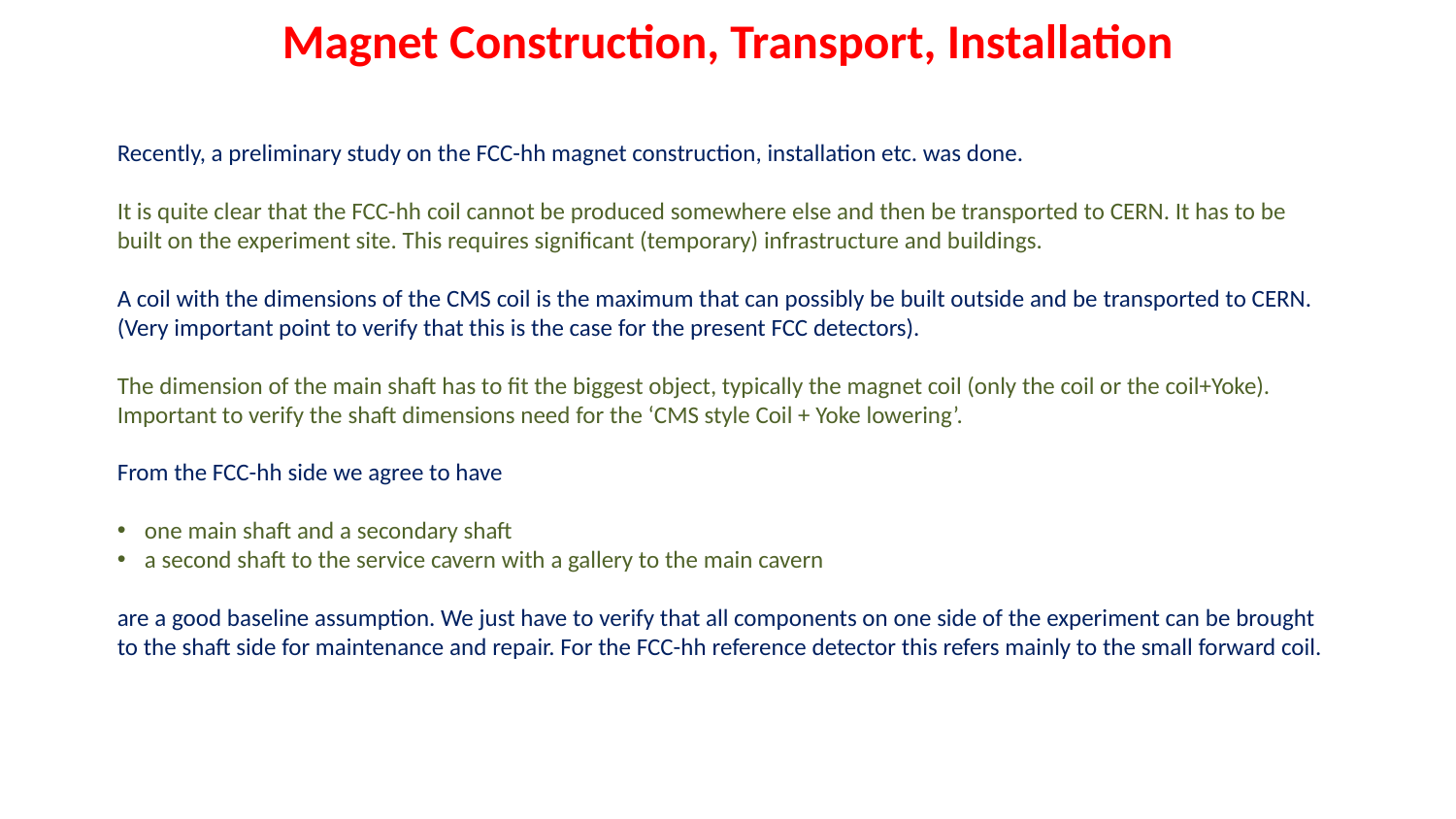

Magnet Construction, Transport, Installation
Recently, a preliminary study on the FCC-hh magnet construction, installation etc. was done.

It is quite clear that the FCC-hh coil cannot be produced somewhere else and then be transported to CERN. It has to be built on the experiment site. This requires significant (temporary) infrastructure and buildings.

A coil with the dimensions of the CMS coil is the maximum that can possibly be built outside and be transported to CERN.
(Very important point to verify that this is the case for the present FCC detectors).

The dimension of the main shaft has to fit the biggest object, typically the magnet coil (only the coil or the coil+Yoke).
Important to verify the shaft dimensions need for the ‘CMS style Coil + Yoke lowering’.

From the FCC-hh side we agree to have

one main shaft and a secondary shaft
a second shaft to the service cavern with a gallery to the main cavern

are a good baseline assumption. We just have to verify that all components on one side of the experiment can be brought to the shaft side for maintenance and repair. For the FCC-hh reference detector this refers mainly to the small forward coil.